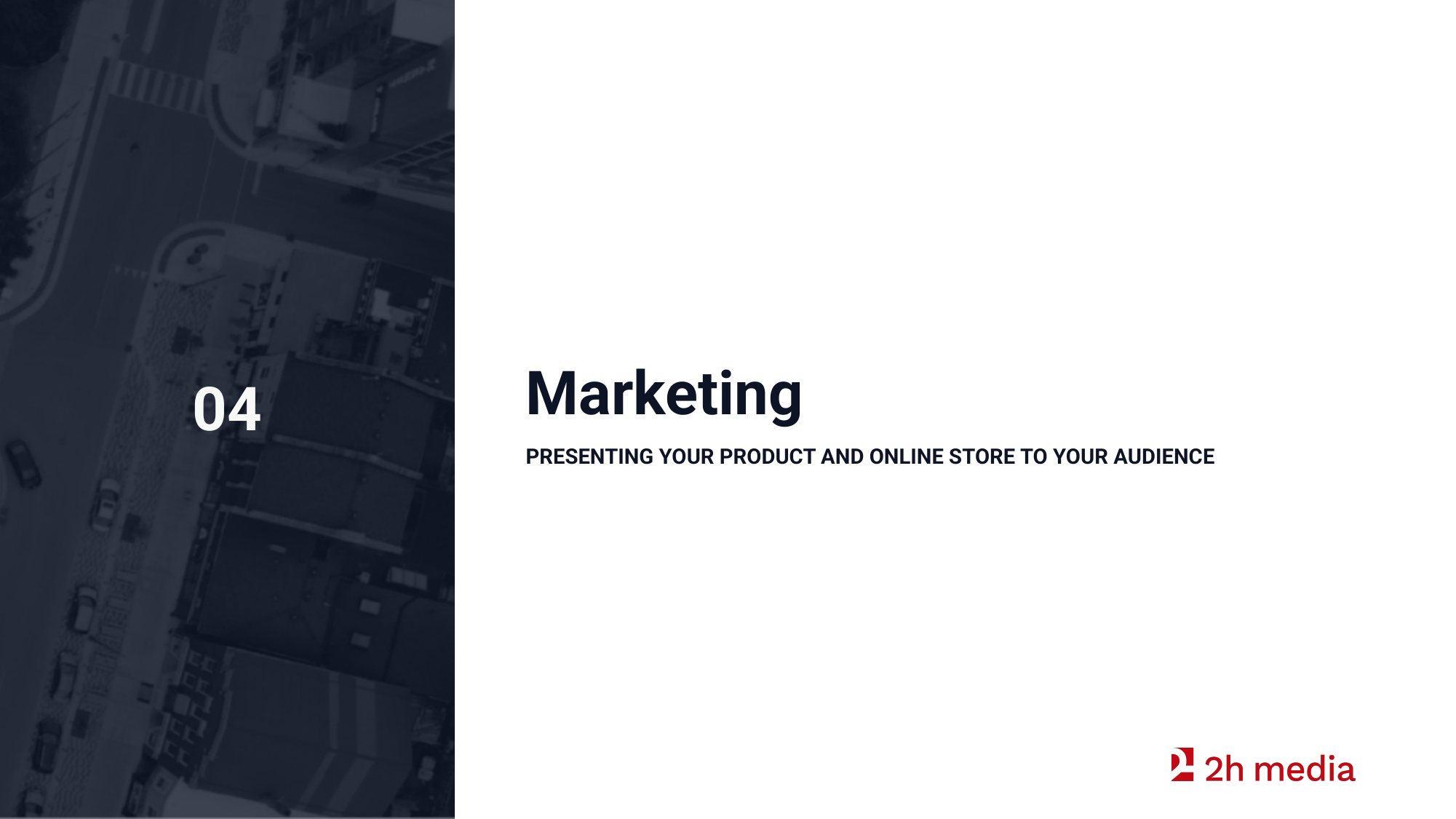

# 04
Marketing
PRESENTING YOUR PRODUCT AND ONLINE STORE TO YOUR AUDIENCE